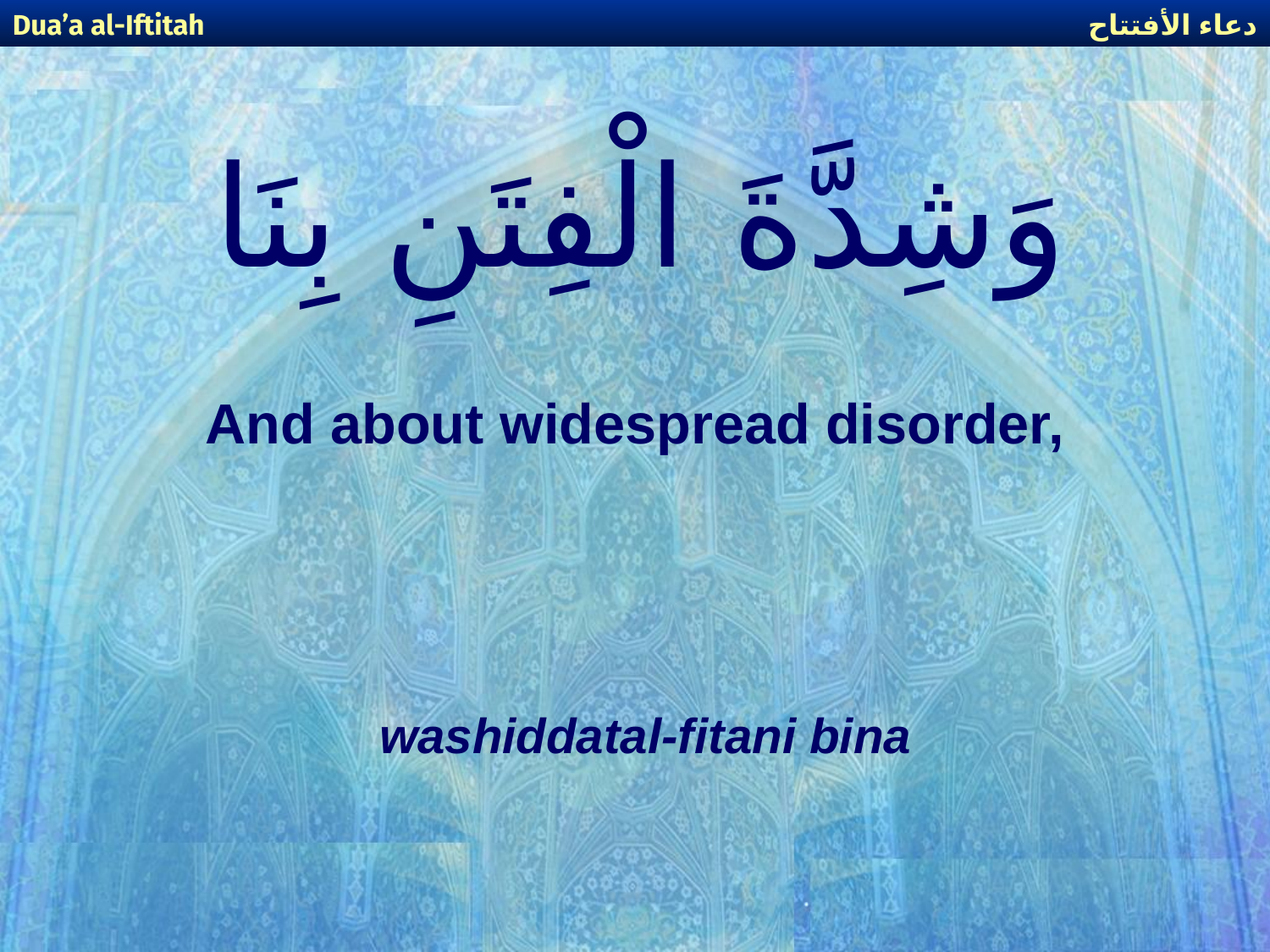

دعاء الأفتتاح
Dua’a al-Iftitah
# وَشِدَّةَ الْفِتَنِ بِنَا
And about widespread disorder,
washiddatal-fitani bina